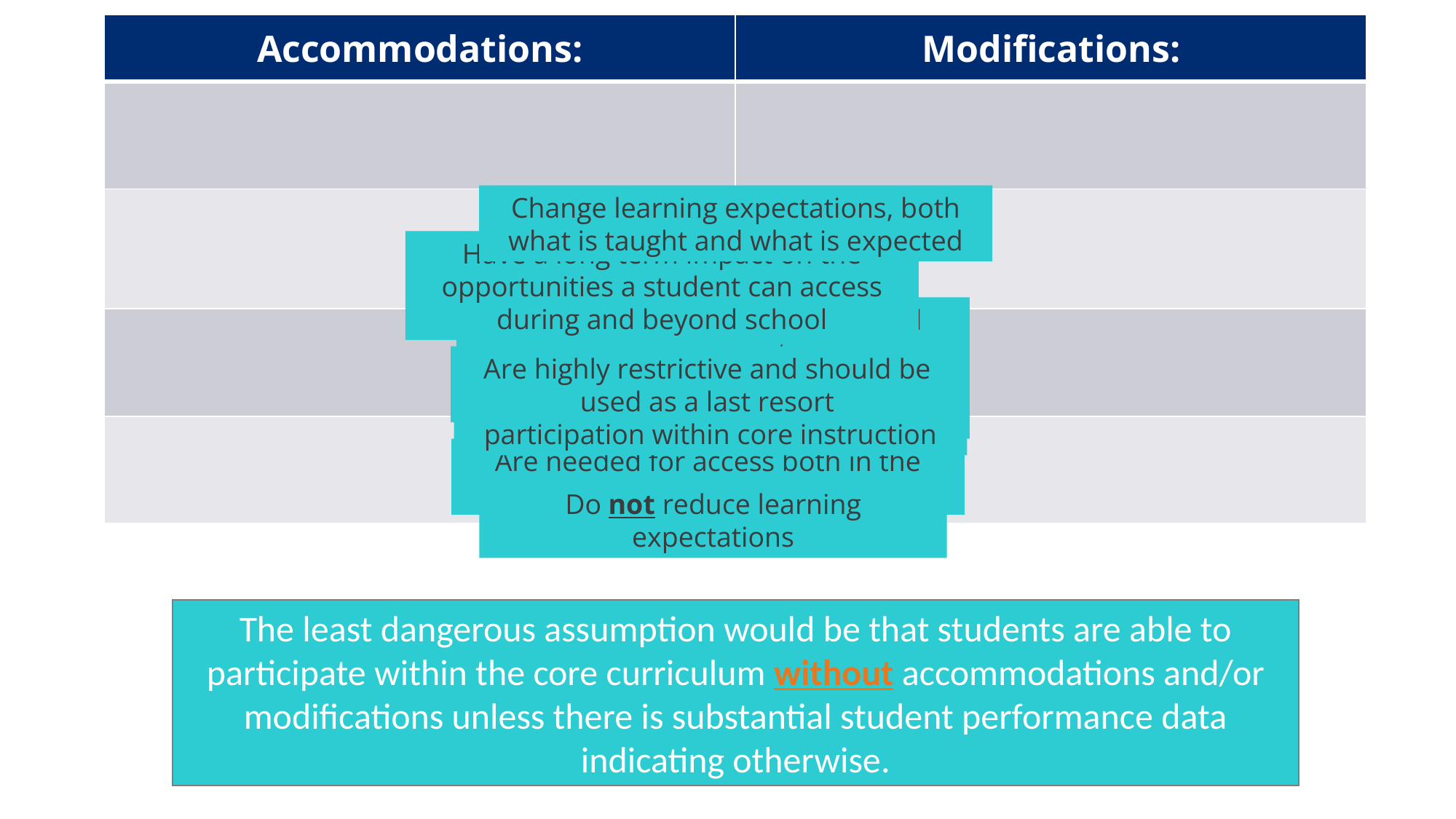

| Accommodations: | Modifications: |
| --- | --- |
|  |  |
|  |  |
|  |  |
|  |  |
Change learning expectations, both what is taught and what is expected
Have a long term impact on the opportunities a student can access during and beyond school
Provide access to instruction and assessment
Are highly restrictive and should be used as a last resort
Do not ensure proficiency on assessments
Do not disqualify access and participation within core instruction
Are needed for access both in the classroom and on assessments
Do not reduce learning expectations
The least dangerous assumption would be that students are able to participate within the core curriculum without accommodations and/or modifications unless there is substantial student performance data indicating otherwise.